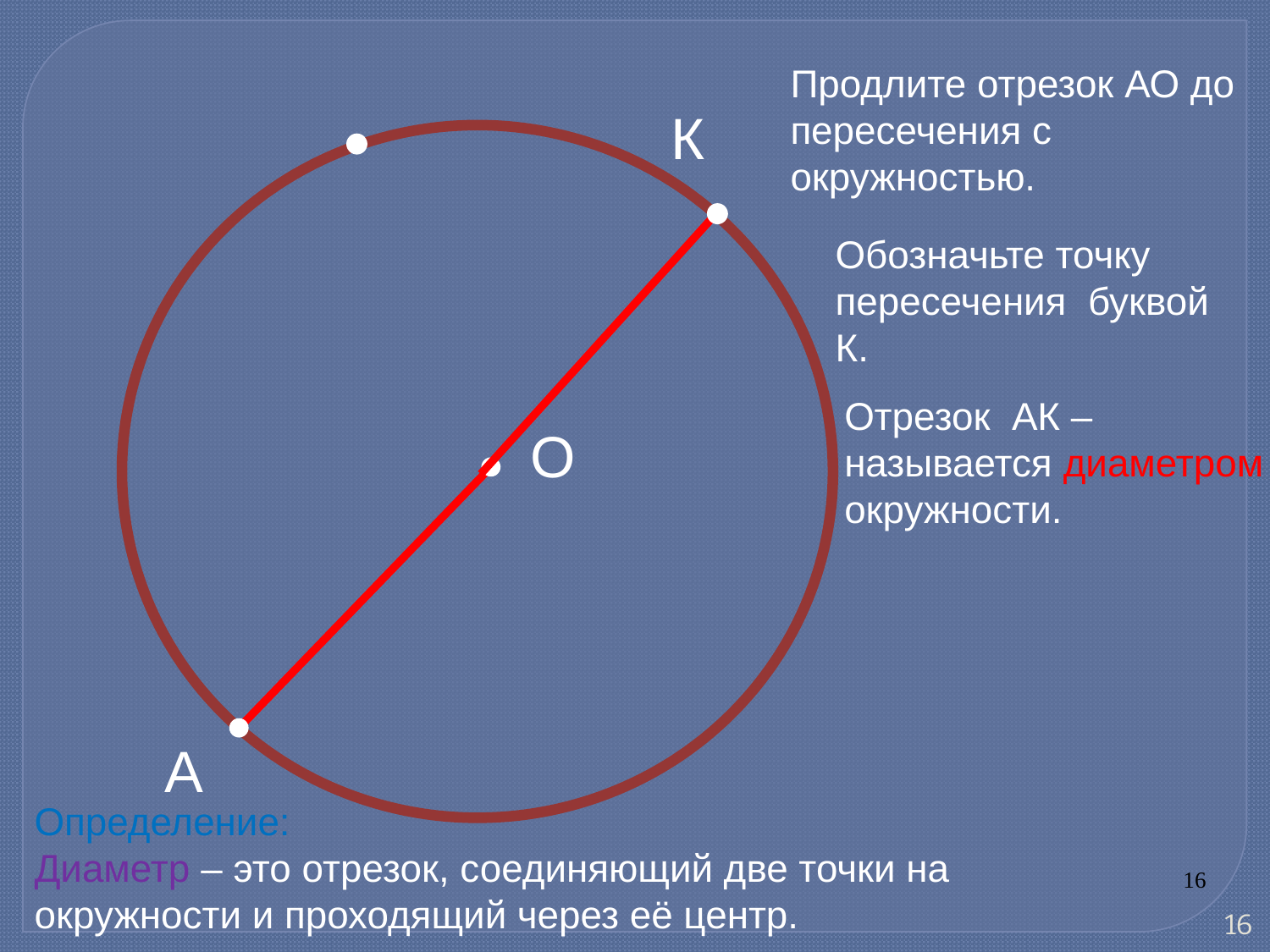

Продлите отрезок АО до пересечения с окружностью.
К

Обозначьте точку пересечения  буквой К.
Отрезок  АК – называется диаметром окружности.
О

А
Определение:
Диаметр – это отрезок, соединяющий две точки на окружности и проходящий через её центр.
16
16